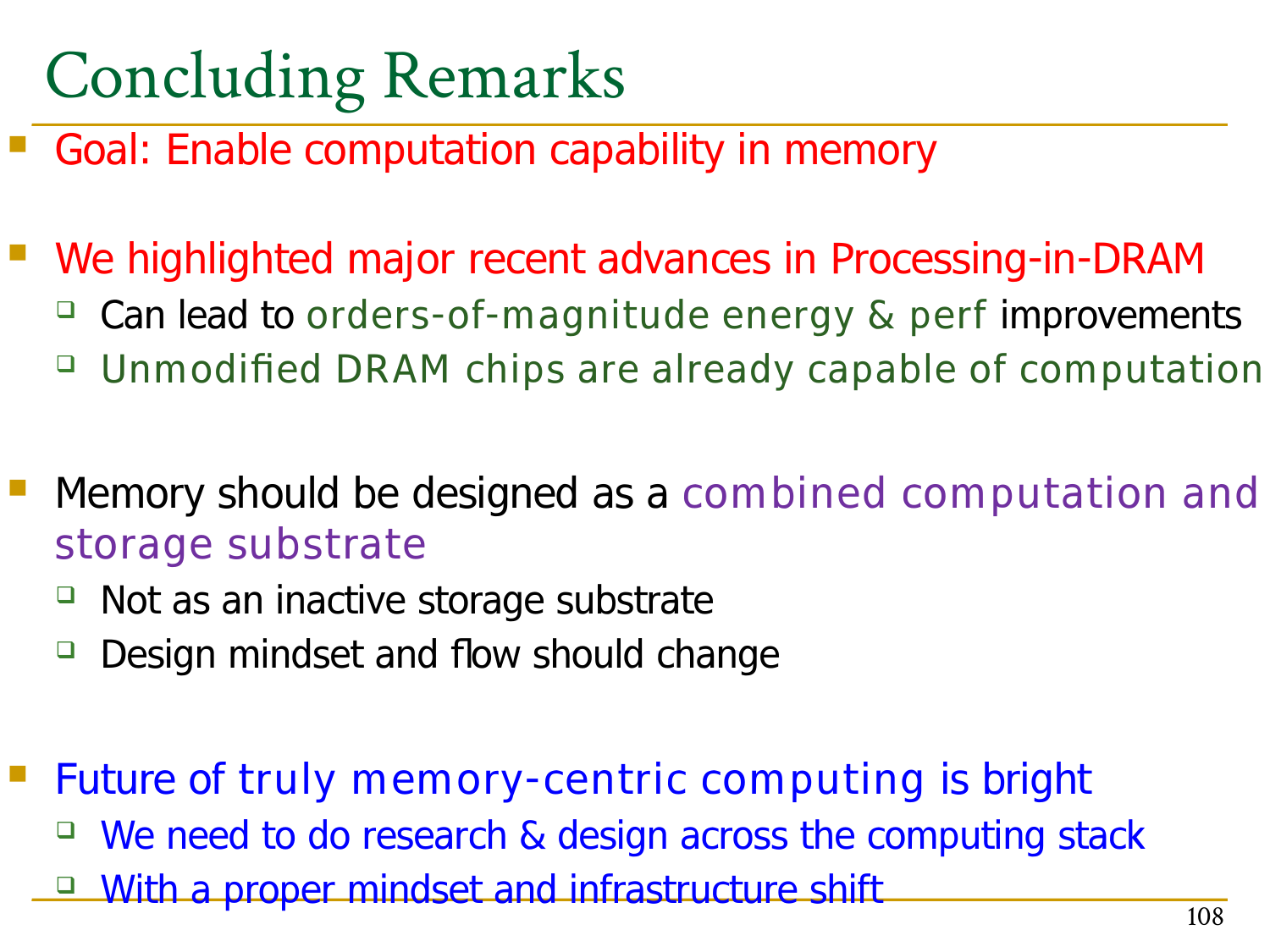

# Concluding Remarks
Goal: Enable computation capability in memory

We highlighted major recent advances in Processing-in-DRAM
Can lead to orders-of-magnitude energy & perf improvements
Unmodified DRAM chips are already capable of computation

Memory should be designed as a combined computation and storage substrate
Not as an inactive storage substrate
Design mindset and flow should change

Future of truly memory-centric computing is bright
We need to do research & design across the computing stack
With a proper mindset and infrastructure shift

108